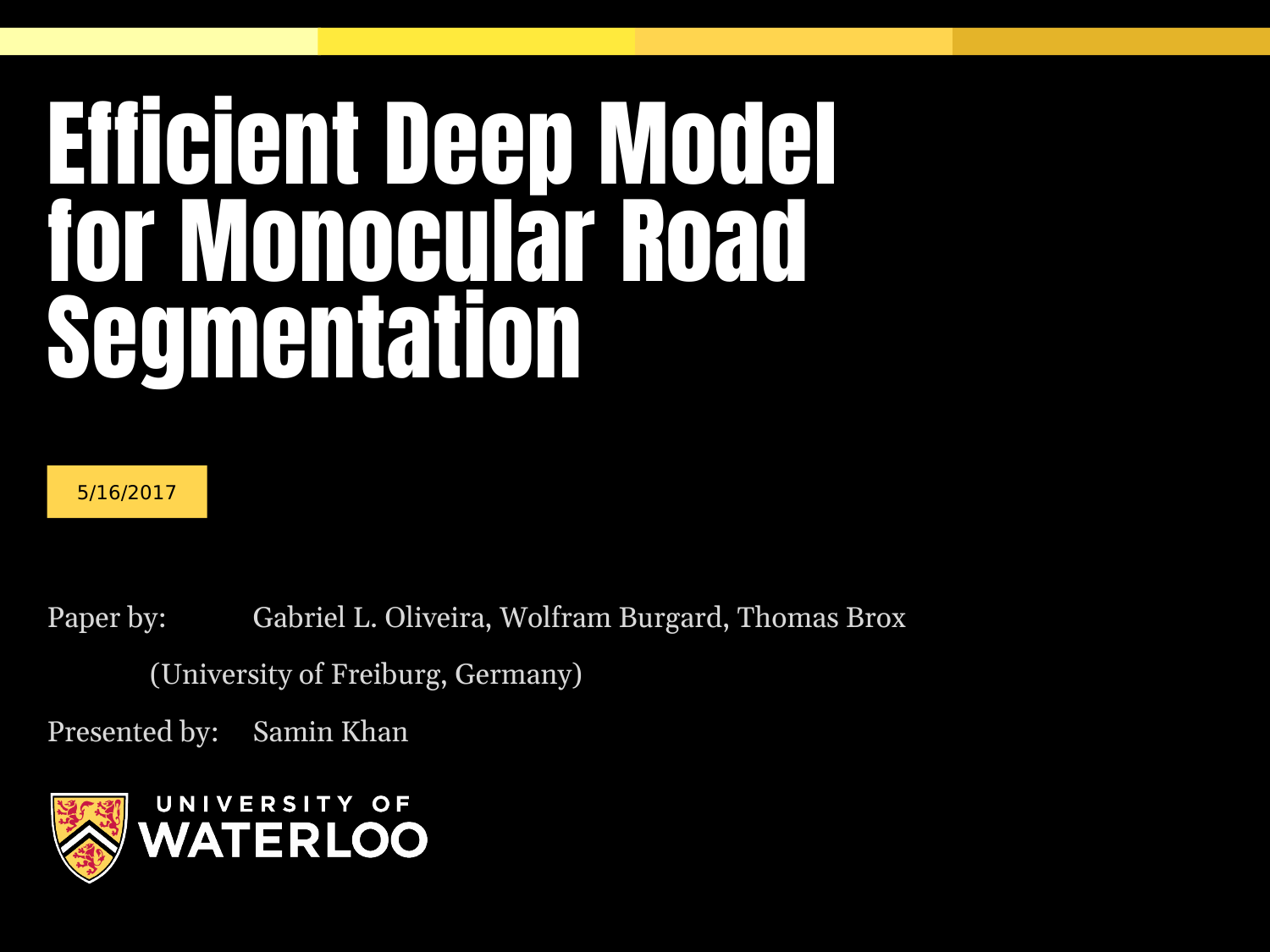

# Efficient Deep Model for Monocular Road Segmentation
5/16/2017
Paper by:		Gabriel L. Oliveira, Wolfram Burgard, Thomas Brox
		(University of Freiburg, Germany)
Presented by:	Samin Khan